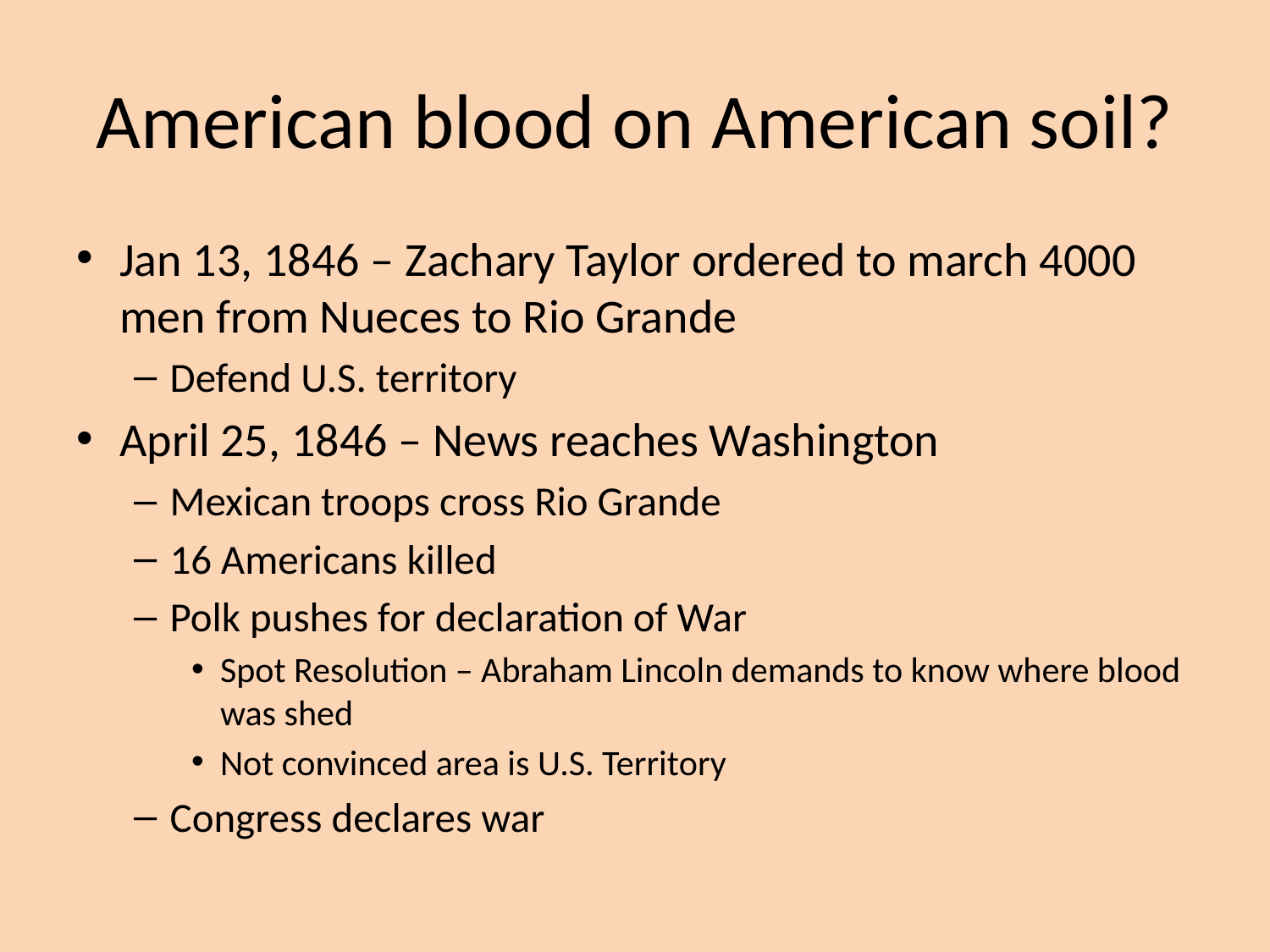

# American blood on American soil?
Jan 13, 1846 – Zachary Taylor ordered to march 4000 men from Nueces to Rio Grande
Defend U.S. territory
April 25, 1846 – News reaches Washington
Mexican troops cross Rio Grande
16 Americans killed
Polk pushes for declaration of War
Spot Resolution – Abraham Lincoln demands to know where blood was shed
Not convinced area is U.S. Territory
Congress declares war